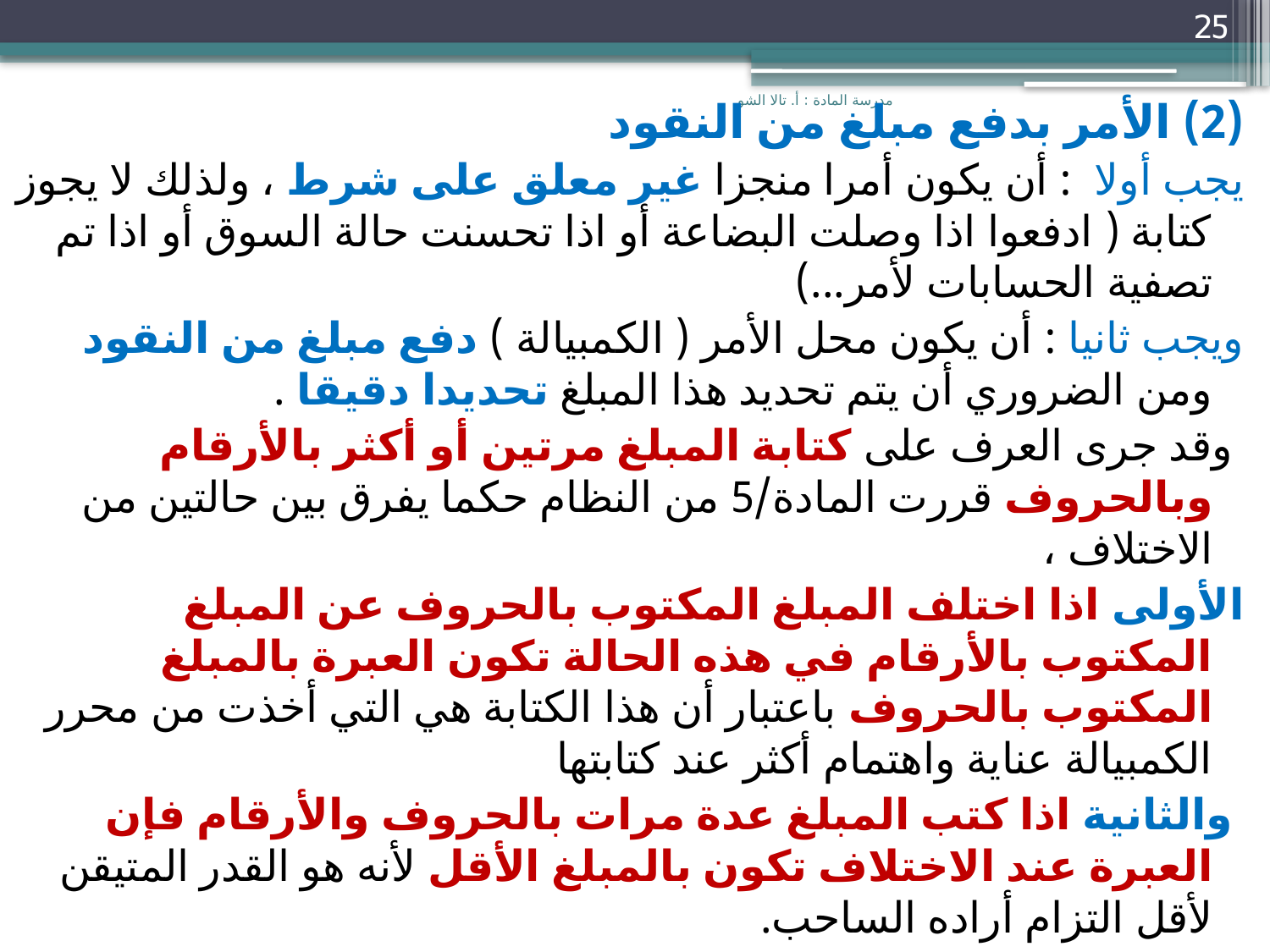

25
مدرسة المادة : أ. تالا الشوا
(2) الأمر بدفع مبلغ من النقود
يجب أولا  : أن يكون أمرا منجزا غير معلق على شرط ، ولذلك لا يجوز كتابة ( ادفعوا اذا وصلت البضاعة أو اذا تحسنت حالة السوق أو اذا تم تصفية الحسابات لأمر...)
ويجب ثانيا : أن يكون محل الأمر ( الكمبيالة ) دفع مبلغ من النقود ومن الضروري أن يتم تحديد هذا المبلغ تحديدا دقيقا .
 وقد جرى العرف على كتابة المبلغ مرتين أو أكثر بالأرقام وبالحروف قررت المادة/5 من النظام حكما يفرق بين حالتين من الاختلاف ،
الأولى اذا اختلف المبلغ المكتوب بالحروف عن المبلغ المكتوب بالأرقام في هذه الحالة تكون العبرة بالمبلغ المكتوب بالحروف باعتبار أن هذا الكتابة هي التي أخذت من محرر الكمبيالة عناية واهتمام أكثر عند كتابتها
 والثانية اذا كتب المبلغ عدة مرات بالحروف والأرقام فإن العبرة عند الاختلاف تكون بالمبلغ الأقل لأنه هو القدر المتيقن لأقل التزام أراده الساحب.